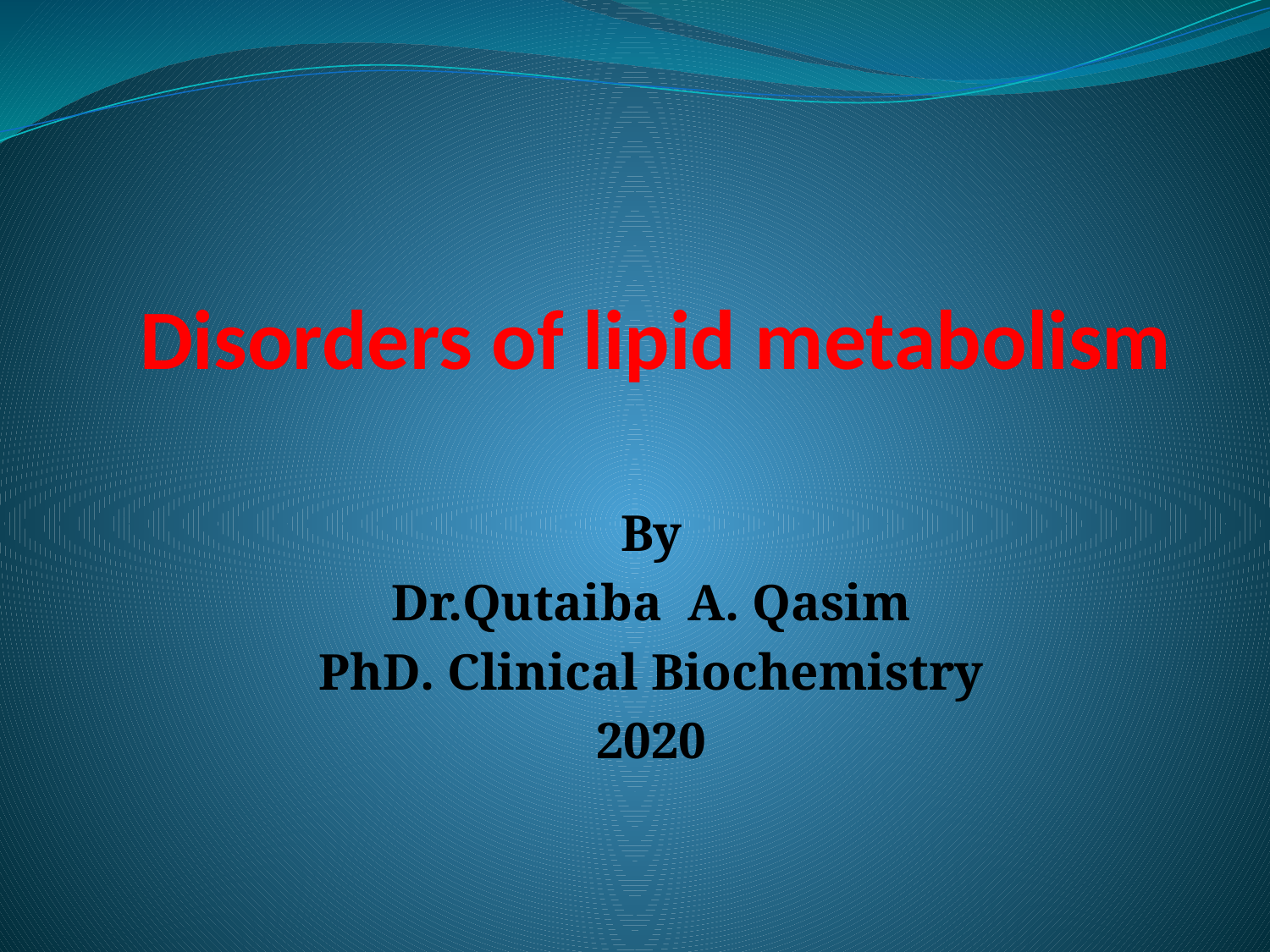

# Disorders of lipid metabolism
By
Dr.Qutaiba  A. Qasim
PhD. Clinical Biochemistry
2020